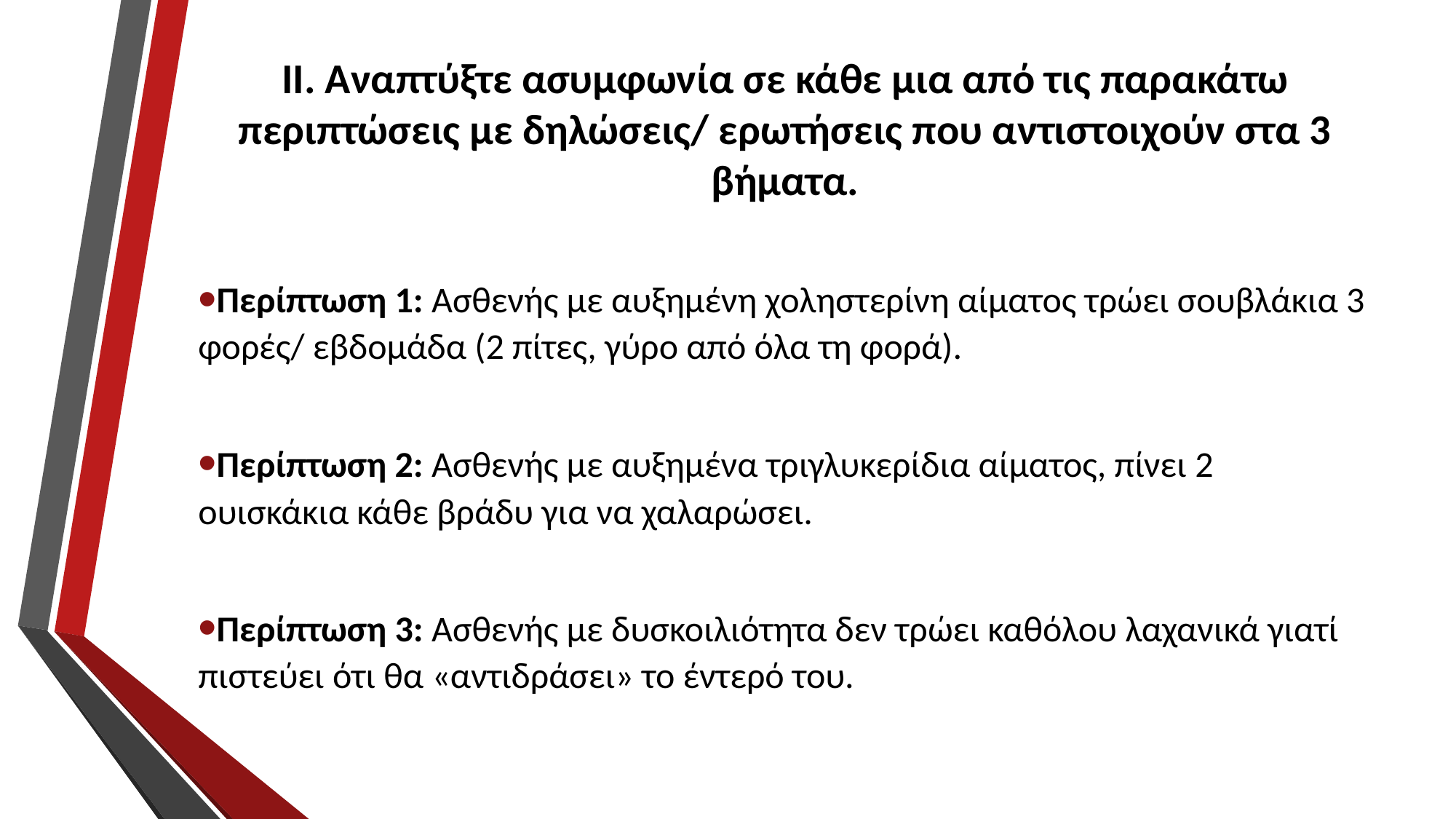

# ΙΙ. Αναπτύξτε ασυμφωνία σε κάθε μια από τις παρακάτω περιπτώσεις με δηλώσεις/ ερωτήσεις που αντιστοιχούν στα 3 βήματα.
Περίπτωση 1: Ασθενής με αυξημένη χοληστερίνη αίματος τρώει σουβλάκια 3 φορές/ εβδομάδα (2 πίτες, γύρο από όλα τη φορά).

Περίπτωση 2: Ασθενής με αυξημένα τριγλυκερίδια αίματος, πίνει 2 ουισκάκια κάθε βράδυ για να χαλαρώσει.

Περίπτωση 3: Ασθενής με δυσκοιλιότητα δεν τρώει καθόλου λαχανικά γιατί πιστεύει ότι θα «αντιδράσει» το έντερό του.